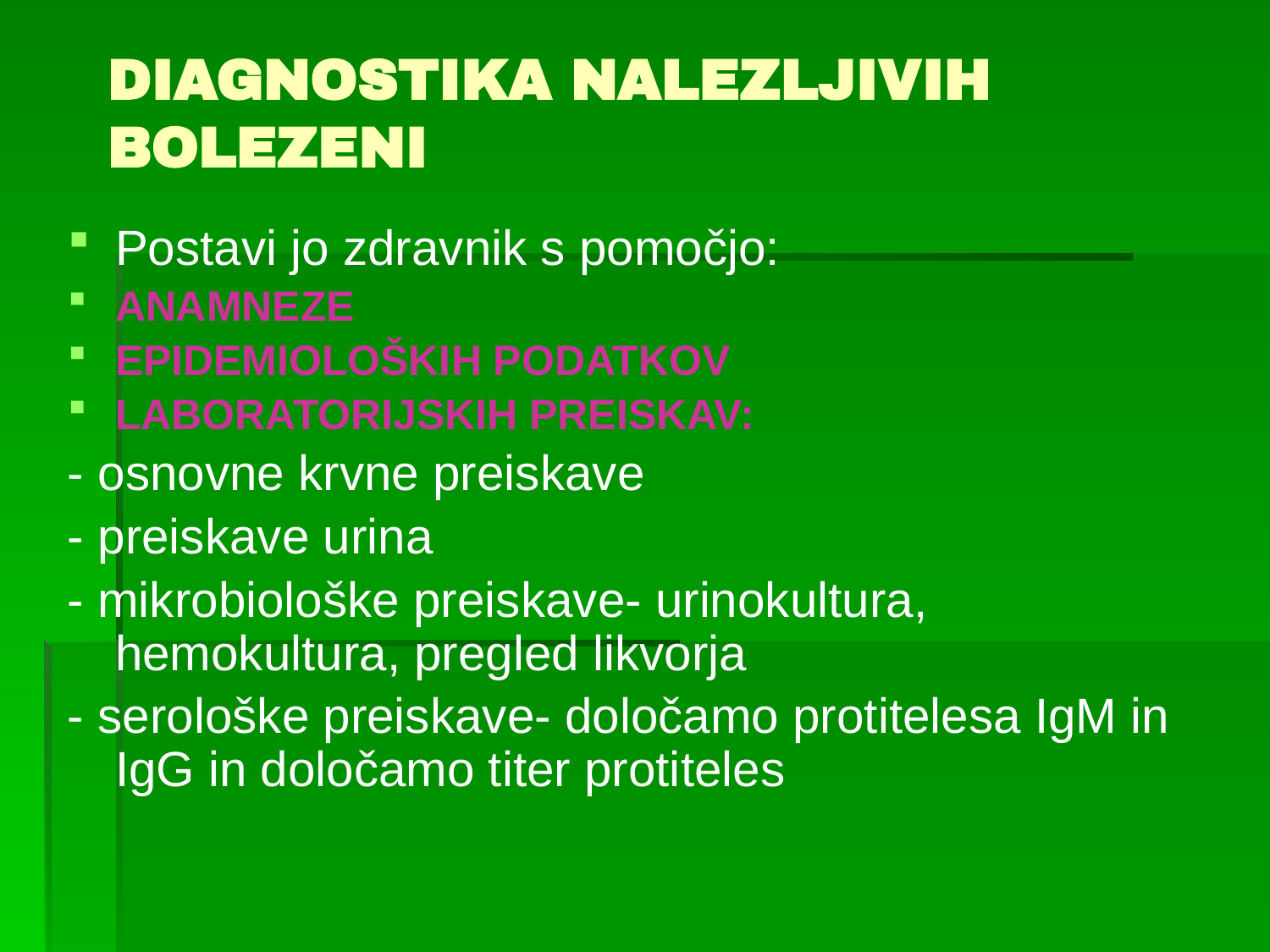

# DIAGNOSTIKA NALEZLJIVIH BOLEZENI
Postavi jo zdravnik s pomočjo:
ANAMNEZE
EPIDEMIOLOŠKIH PODATKOV
LABORATORIJSKIH PREISKAV:
- osnovne krvne preiskave
- preiskave urina
- mikrobiološke preiskave- urinokultura, hemokultura, pregled likvorja
- serološke preiskave- določamo protitelesa IgM in IgG in določamo titer protiteles